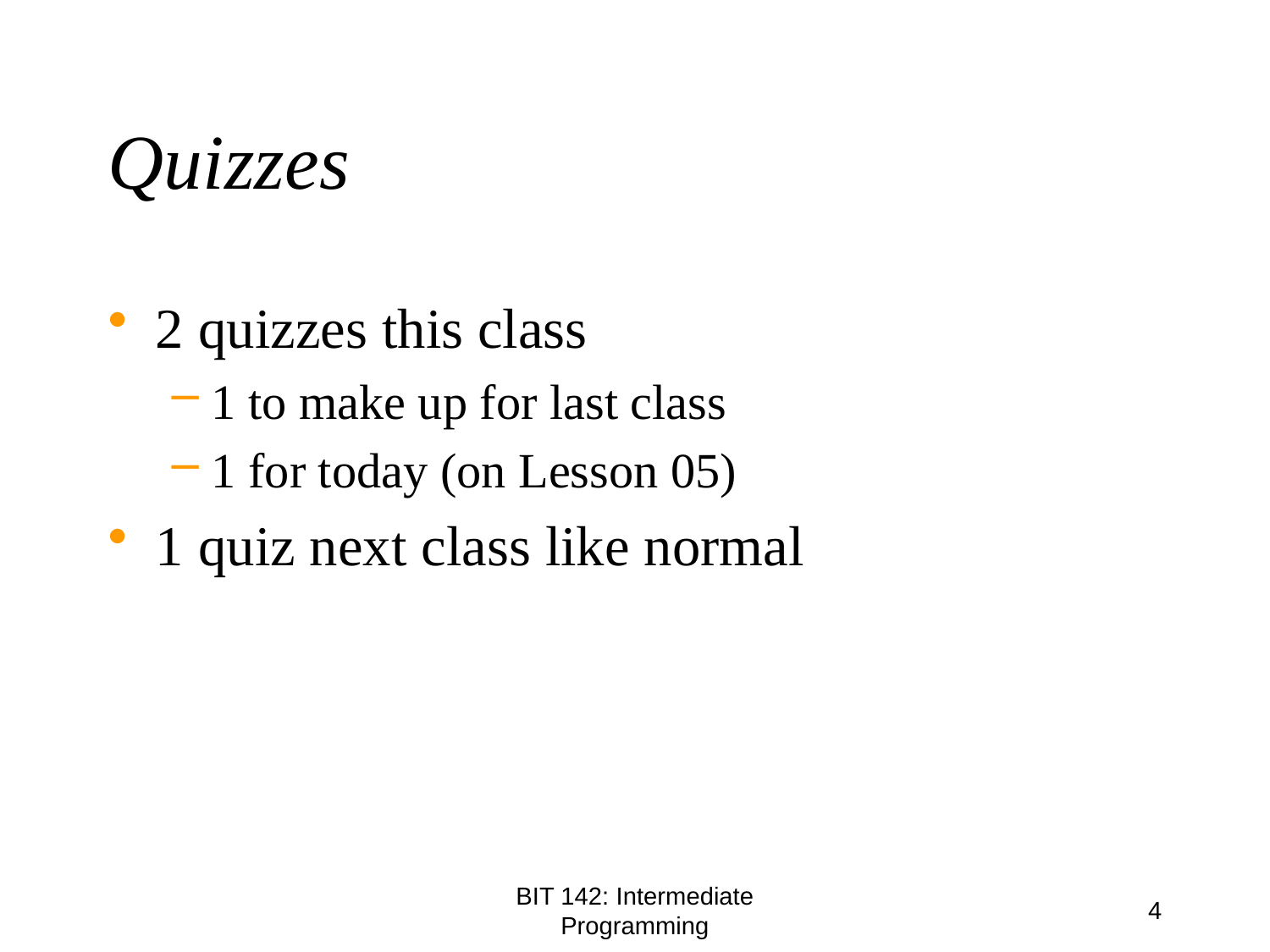

# Quizzes
2 quizzes this class
1 to make up for last class
1 for today (on Lesson 05)
1 quiz next class like normal
BIT 142: Intermediate Programming
4